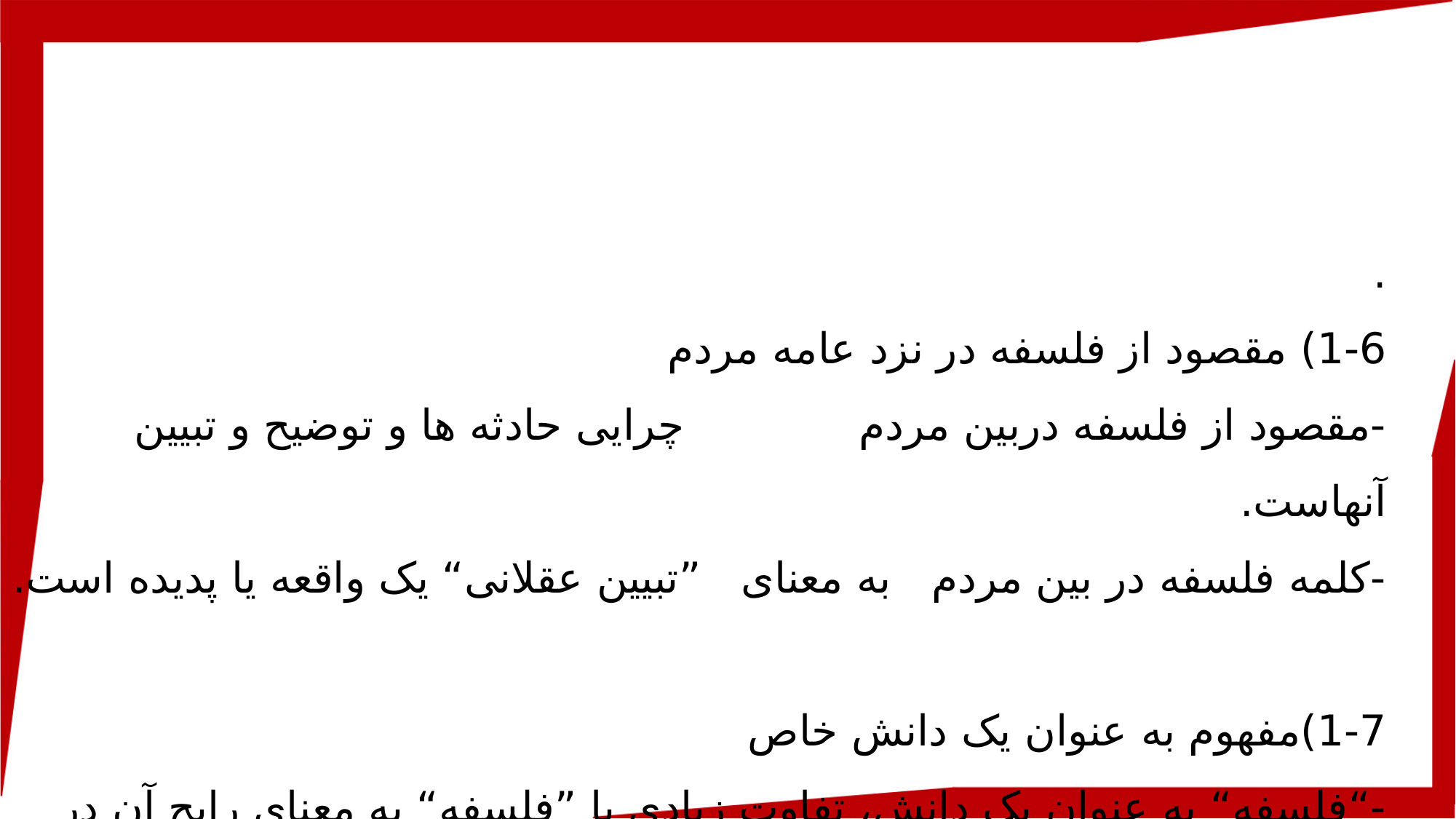

.
1-6) مقصود از فلسفه در نزد عامه مردم
-مقصود از فلسفه دربین مردم             چرایی حادثه ها و توضیح و تبیین آنهاست.
-کلمه فلسفه در بین مردم   به معنای   ”تبیین عقلانی“ یک واقعه یا پدیده است.

1-7)مفهوم به عنوان یک دانش خاص
-“فلسفه“ به عنوان یک دانش، تفاوت زیادی با ”فلسفه“ به معنای رایج آن در نزد عموم مردم دارد.